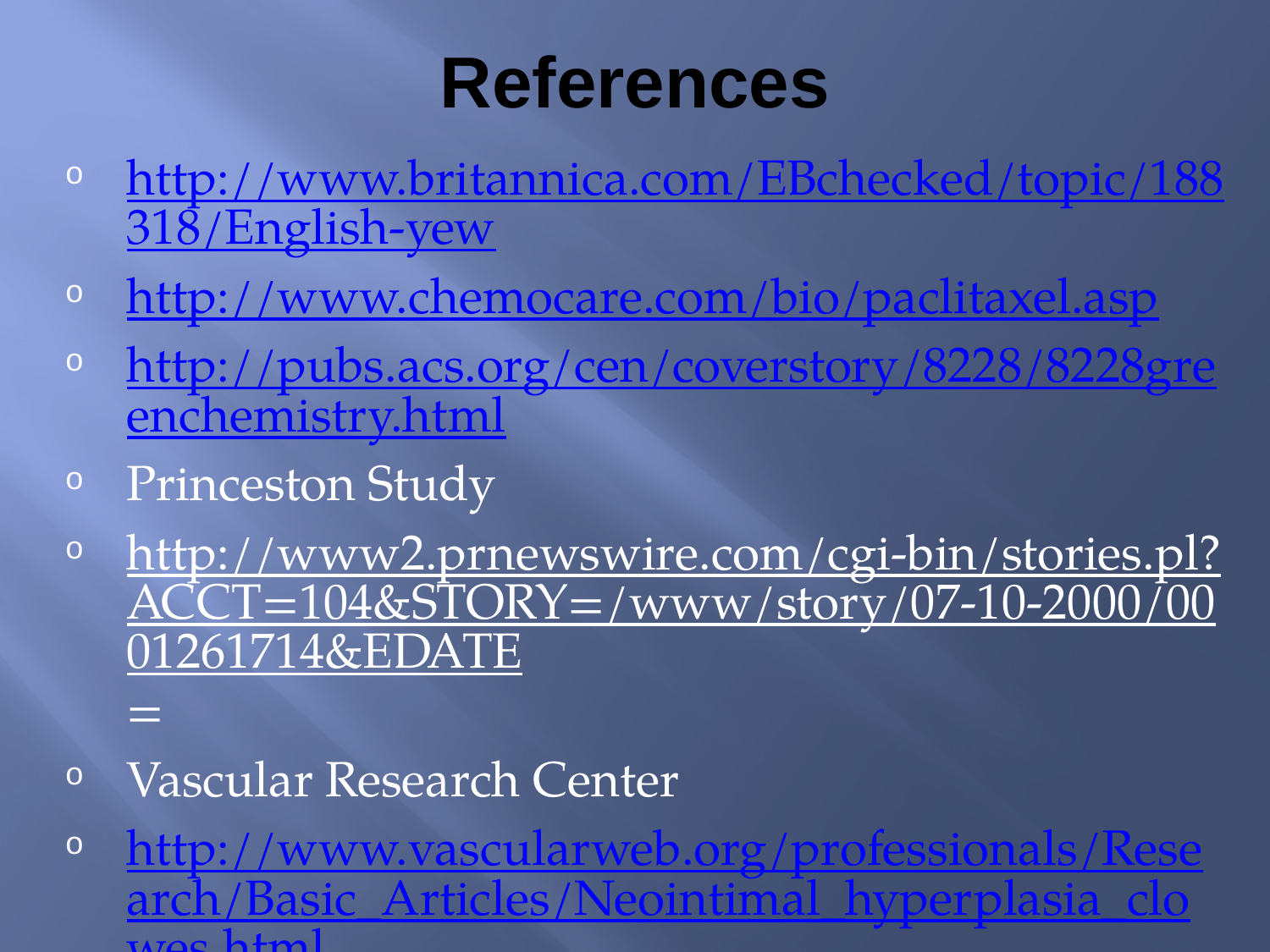

# References
http://www.britannica.com/EBchecked/topic/188318/English-yew
http://www.chemocare.com/bio/paclitaxel.asp
http://pubs.acs.org/cen/coverstory/8228/8228greenchemistry.html
Princeston Study
http://www2.prnewswire.com/cgi-bin/stories.pl?ACCT=104&STORY=/www/story/07-10-2000/0001261714&EDATE=
Vascular Research Center
http://www.vascularweb.org/professionals/Research/Basic_Articles/Neointimal_hyperplasia_clowes.html
Oxford Journal
http://jjco.oxfordjournals.org/cgi/content/full/34/9/499